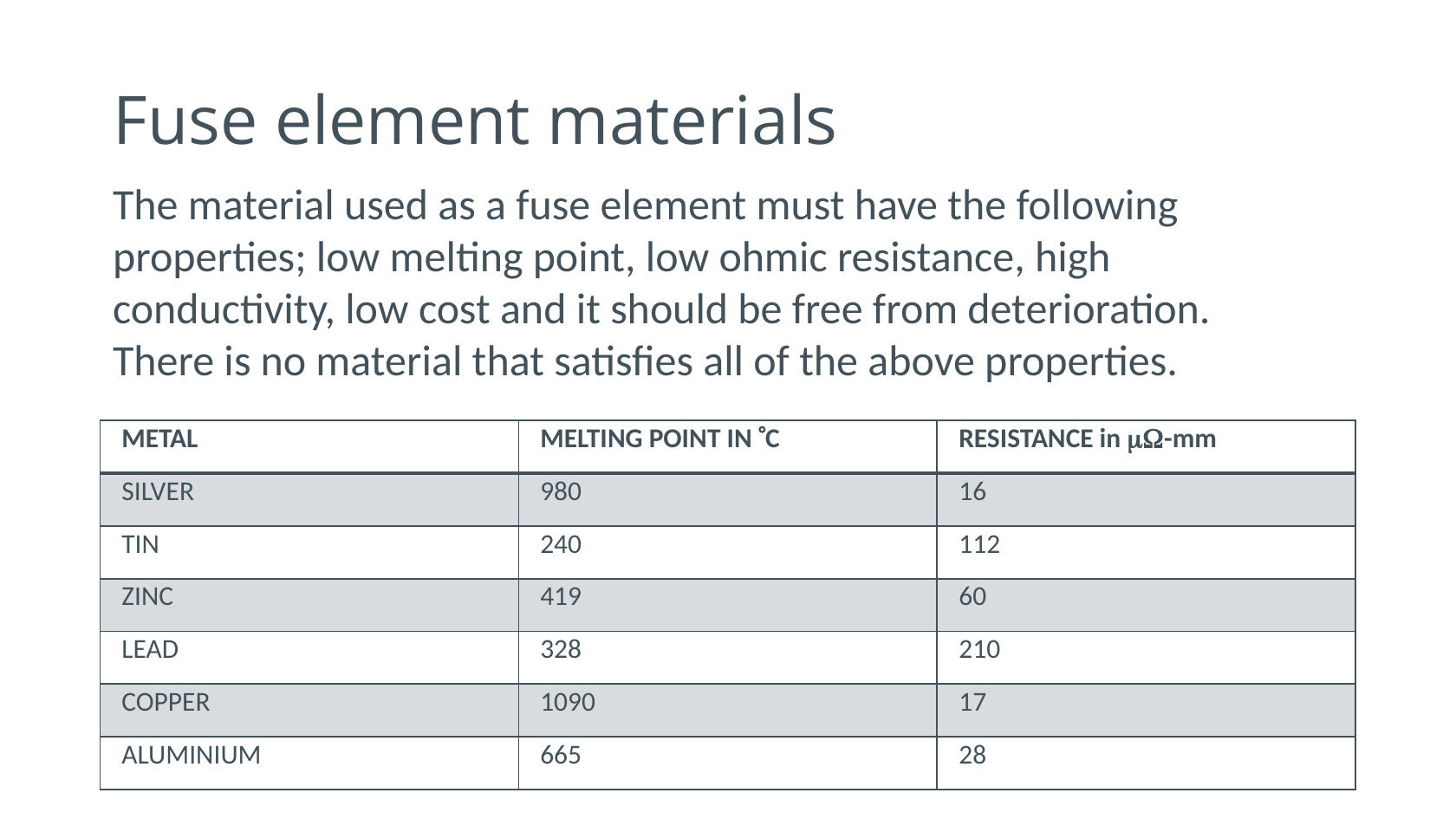

# Fuse element materials
The material used as a fuse element must have the following properties; low melting point, low ohmic resistance, high conductivity, low cost and it should be free from deterioration.
There is no material that satisfies all of the above properties.
| METAL | MELTING POINT IN °C | RESISTANCE in μΩ-mm |
| --- | --- | --- |
| SILVER | 980 | 16 |
| TIN | 240 | 112 |
| ZINC | 419 | 60 |
| LEAD | 328 | 210 |
| COPPER | 1090 | 17 |
| ALUMINIUM | 665 | 28 |